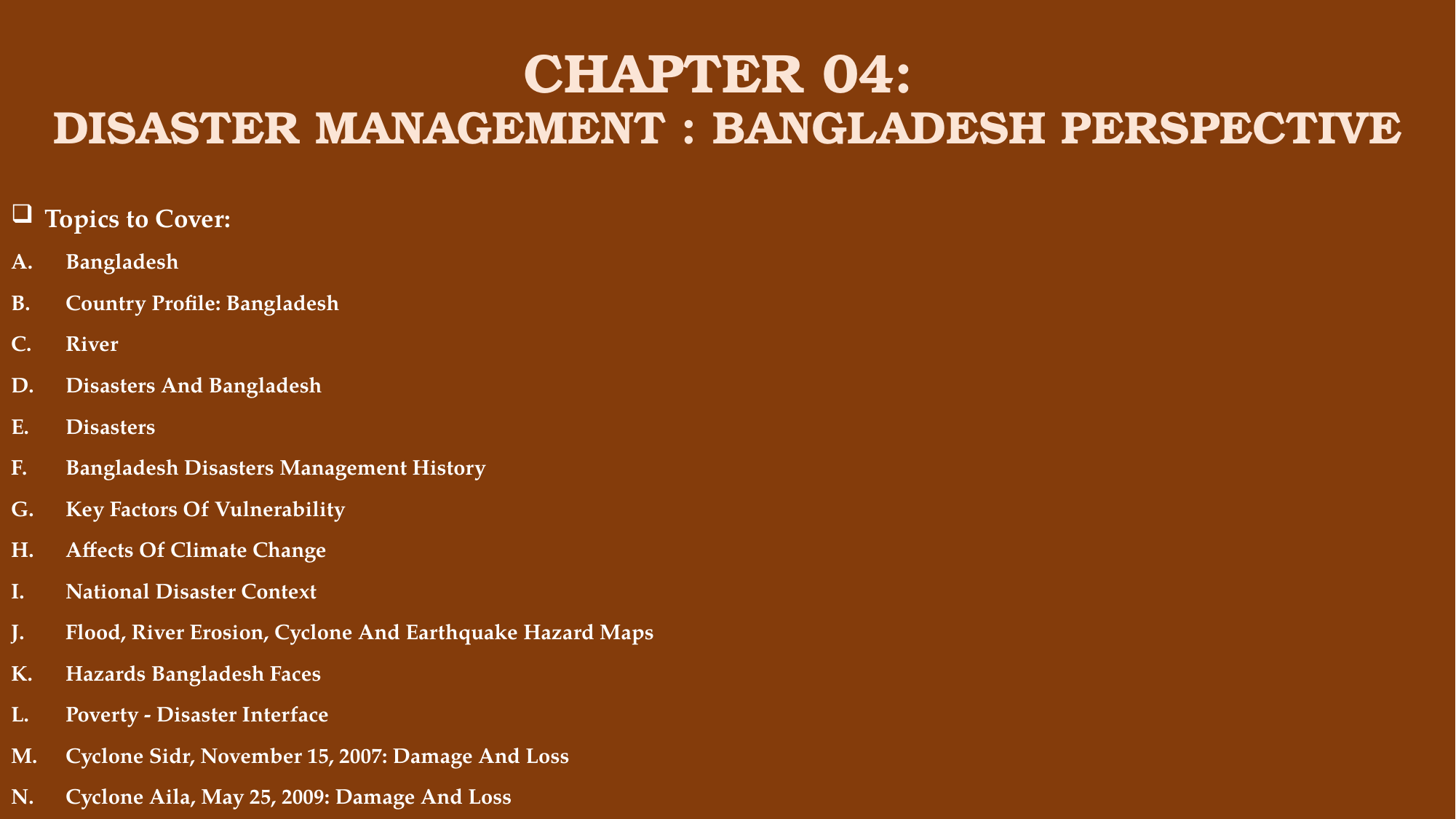

Chapter 04:
Disaster Management : Bangladesh Perspective
 Topics to Cover:
Bangladesh
Country Profile: Bangladesh
River
Disasters And Bangladesh
Disasters
Bangladesh Disasters Management History
Key Factors Of Vulnerability
Affects Of Climate Change
National Disaster Context
Flood, River Erosion, Cyclone And Earthquake Hazard Maps
Hazards Bangladesh Faces
Poverty - Disaster Interface
Cyclone Sidr, November 15, 2007: Damage And Loss
Cyclone Aila, May 25, 2009: Damage And Loss